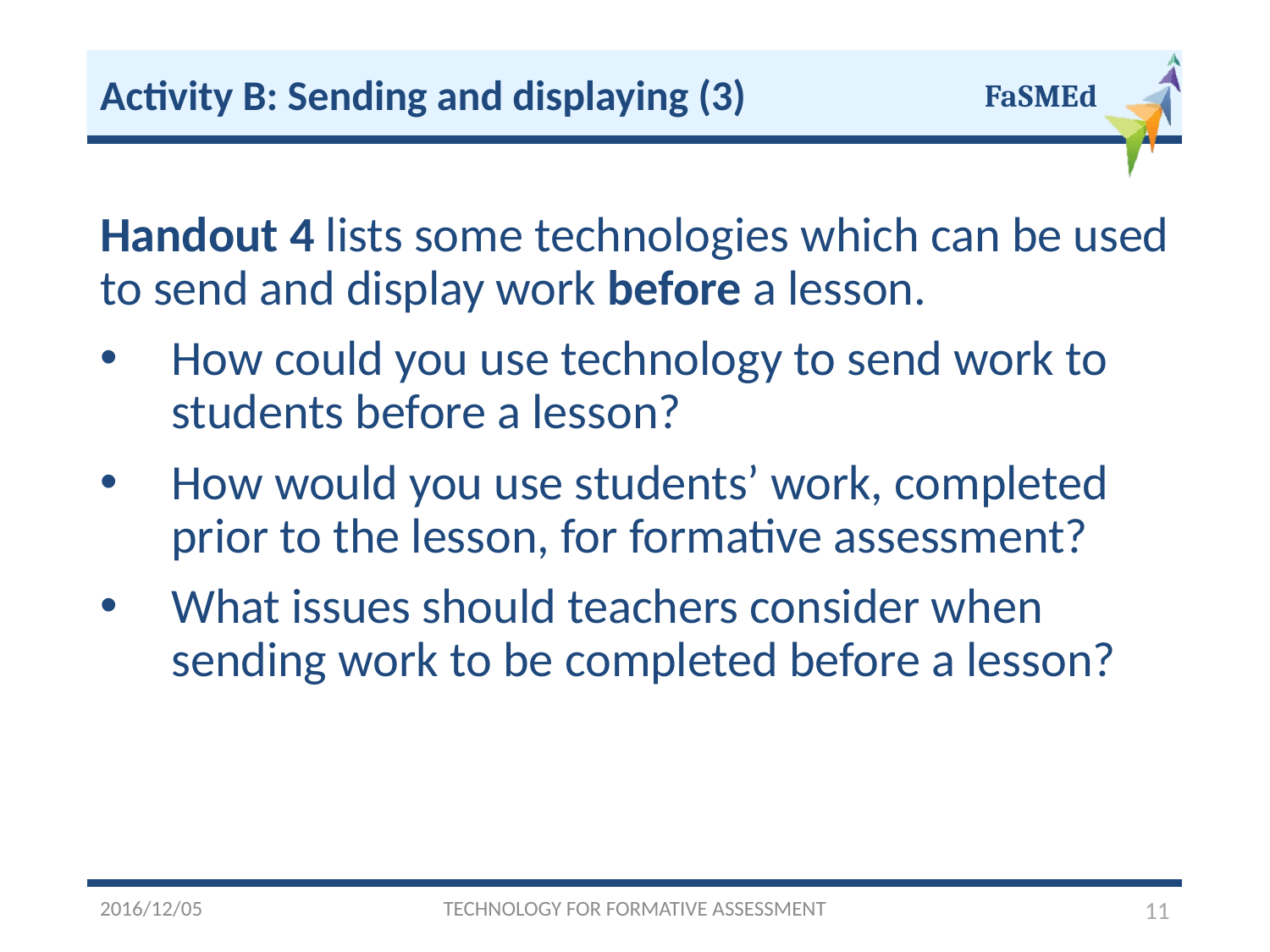

Activity B: Sending and displaying (3)
Handout 4 lists some technologies which can be used to send and display work before a lesson.
How could you use technology to send work to students before a lesson?
How would you use students’ work, completed prior to the lesson, for formative assessment?
What issues should teachers consider when sending work to be completed before a lesson?
2016/12/05
TECHNOLOGY FOR FORMATIVE ASSESSMENT